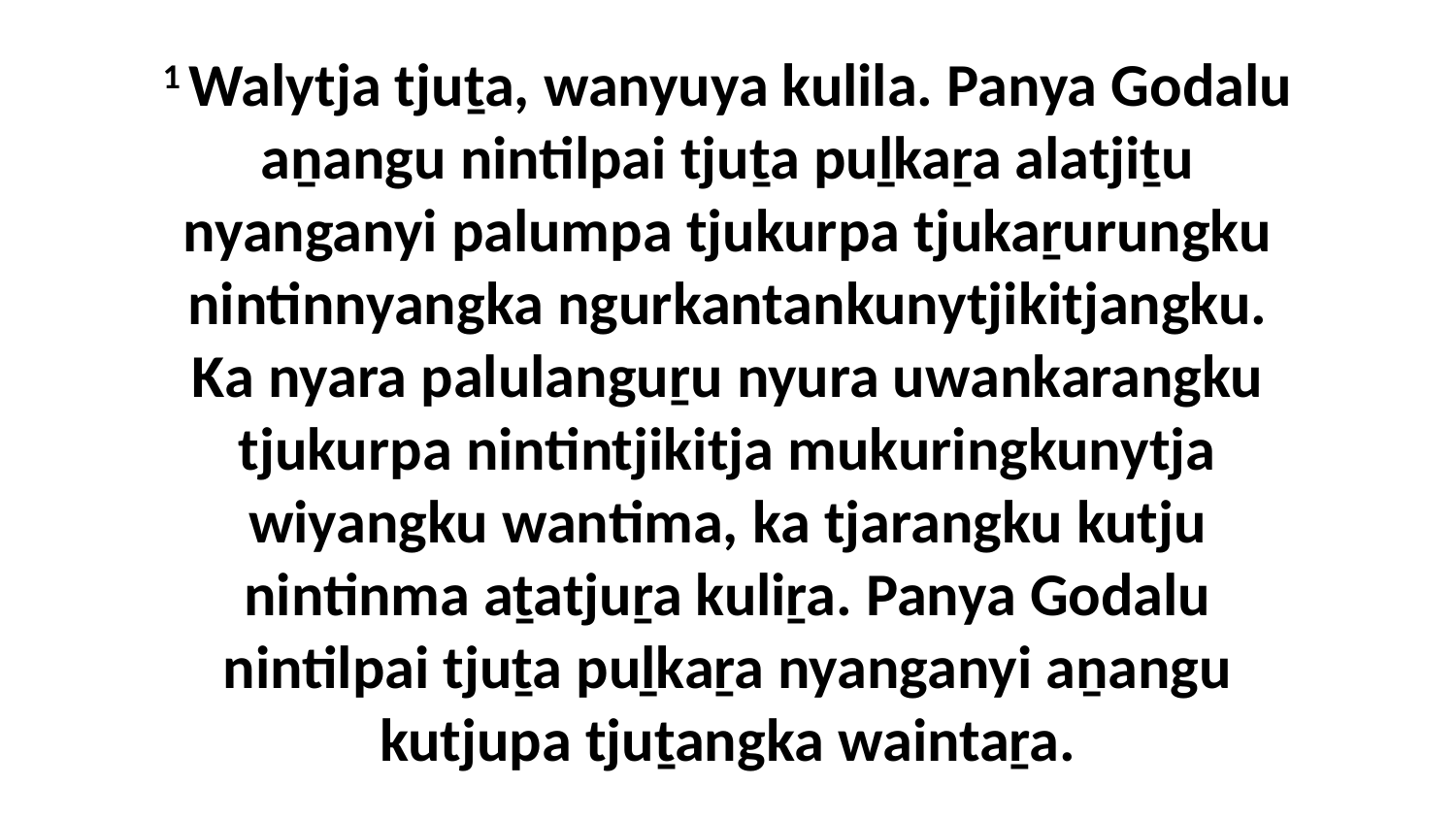

1 Walytja tjuṯa, wanyuya kulila. Panya Godalu aṉangu nintilpai tjuṯa puḻkaṟa alatjiṯu nyanganyi palumpa tjukurpa tjukaṟurungku nintinnyangka ngurkantankunytjikitjangku. Ka nyara palulanguṟu nyura uwankarangku tjukurpa nintintjikitja mukuringkunytja wiyangku wantima, ka tjarangku kutju nintinma aṯatjuṟa kuliṟa. Panya Godalu nintilpai tjuṯa puḻkaṟa nyanganyi aṉangu kutjupa tjuṯangka waintaṟa.